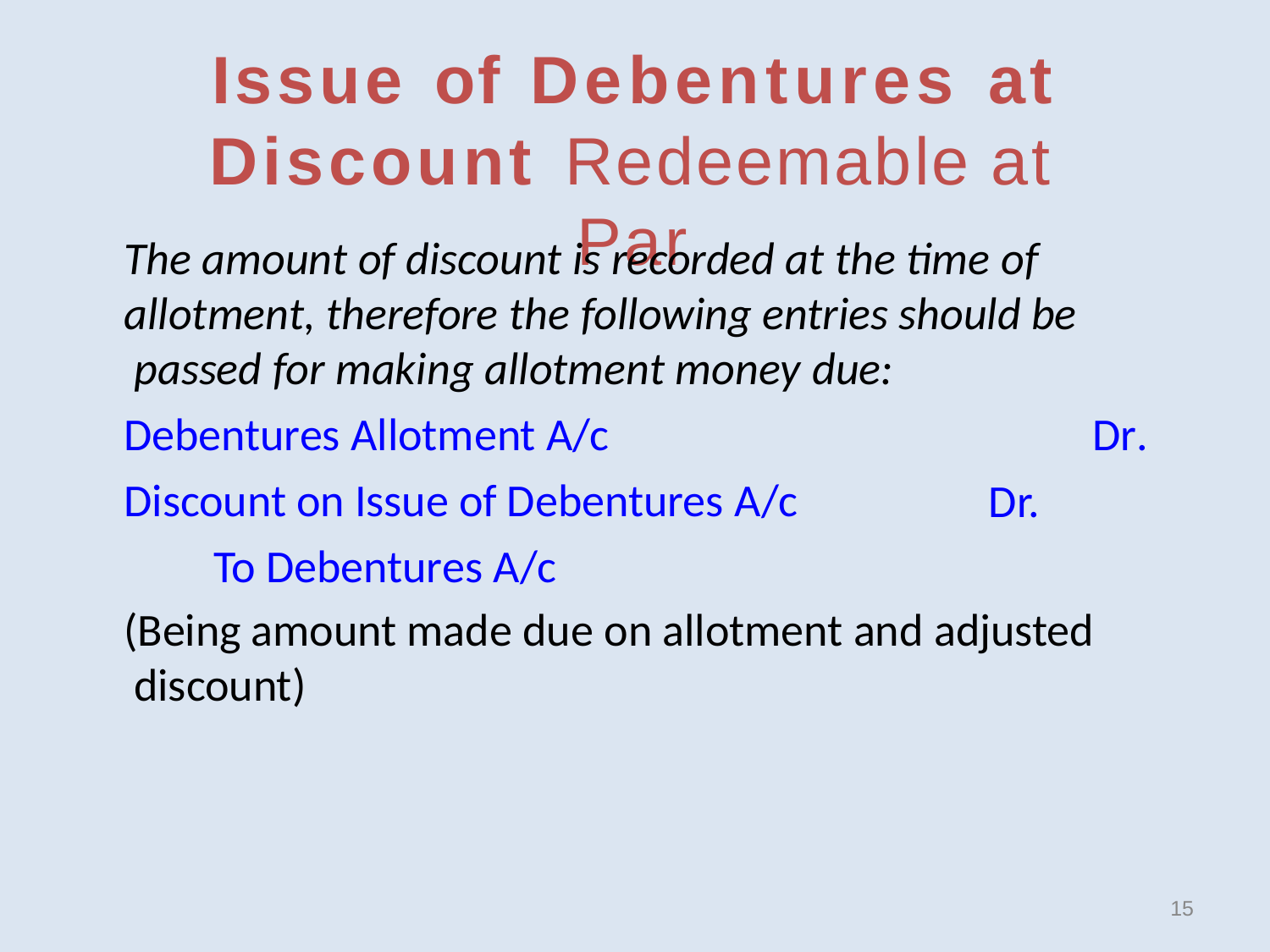

# Issue of Debentures at
Discount	Redeemable at Par
The amount of discount is recorded at the time of  allotment, therefore the following entries should be  passed for making allotment money due:
Debentures Allotment A/c
Discount on Issue of Debentures A/c  To Debentures A/c
Dr.
Dr.
(Being amount made due on allotment and adjusted  discount)
15